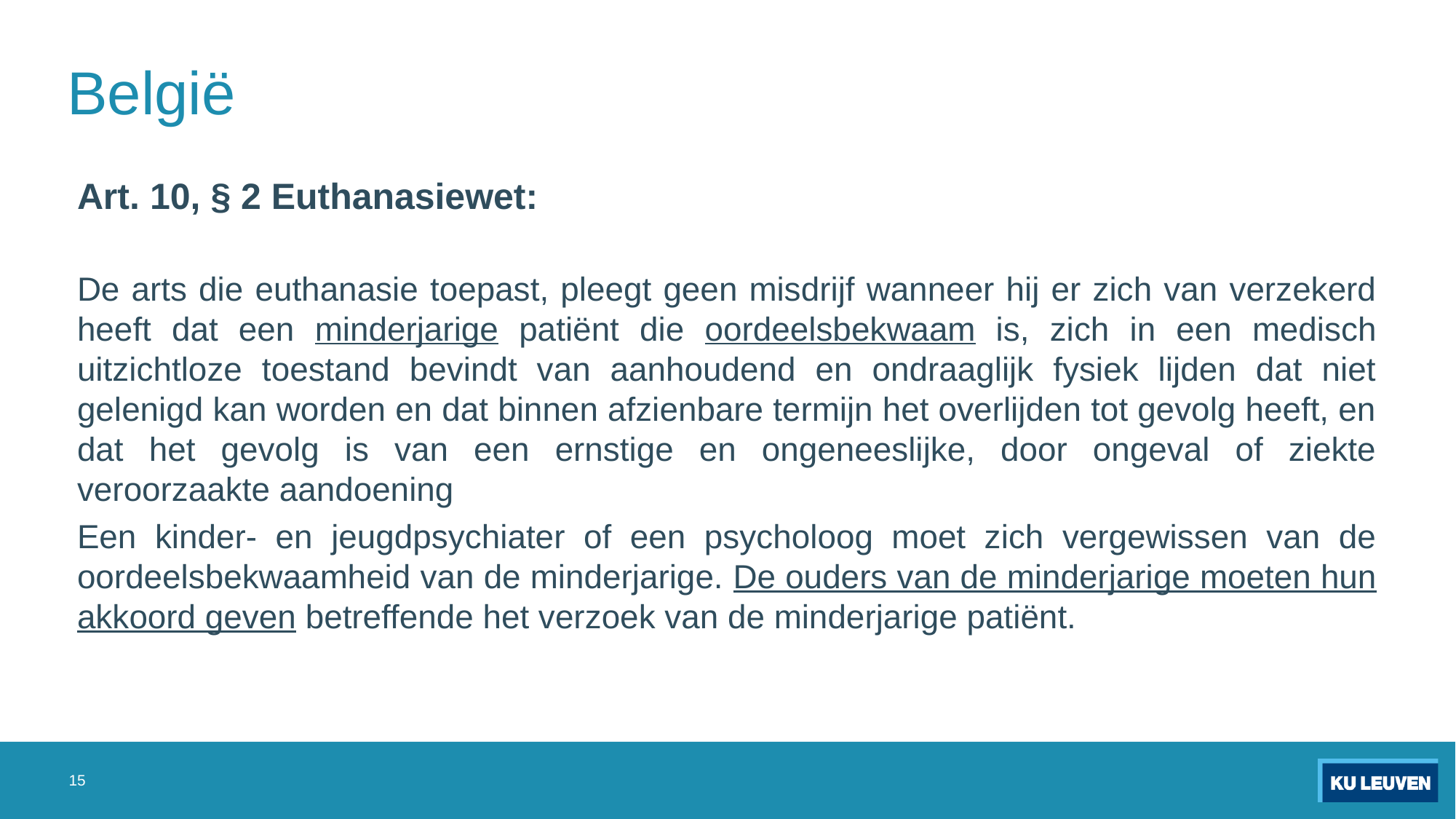

# België
Art. 10, § 2 Euthanasiewet:

De arts die euthanasie toepast, pleegt geen misdrijf wanneer hij er zich van verzekerd heeft dat een minderjarige patiënt die oordeelsbekwaam is, zich in een medisch uitzichtloze toestand bevindt van aanhoudend en ondraaglijk fysiek lijden dat niet gelenigd kan worden en dat binnen afzienbare termijn het overlijden tot gevolg heeft, en dat het gevolg is van een ernstige en ongeneeslijke, door ongeval of ziekte veroorzaakte aandoening
Een kinder- en jeugdpsychiater of een psycholoog moet zich vergewissen van de oordeelsbekwaamheid van de minderjarige. De ouders van de minderjarige moeten hun akkoord geven betreffende het verzoek van de minderjarige patiënt.

15